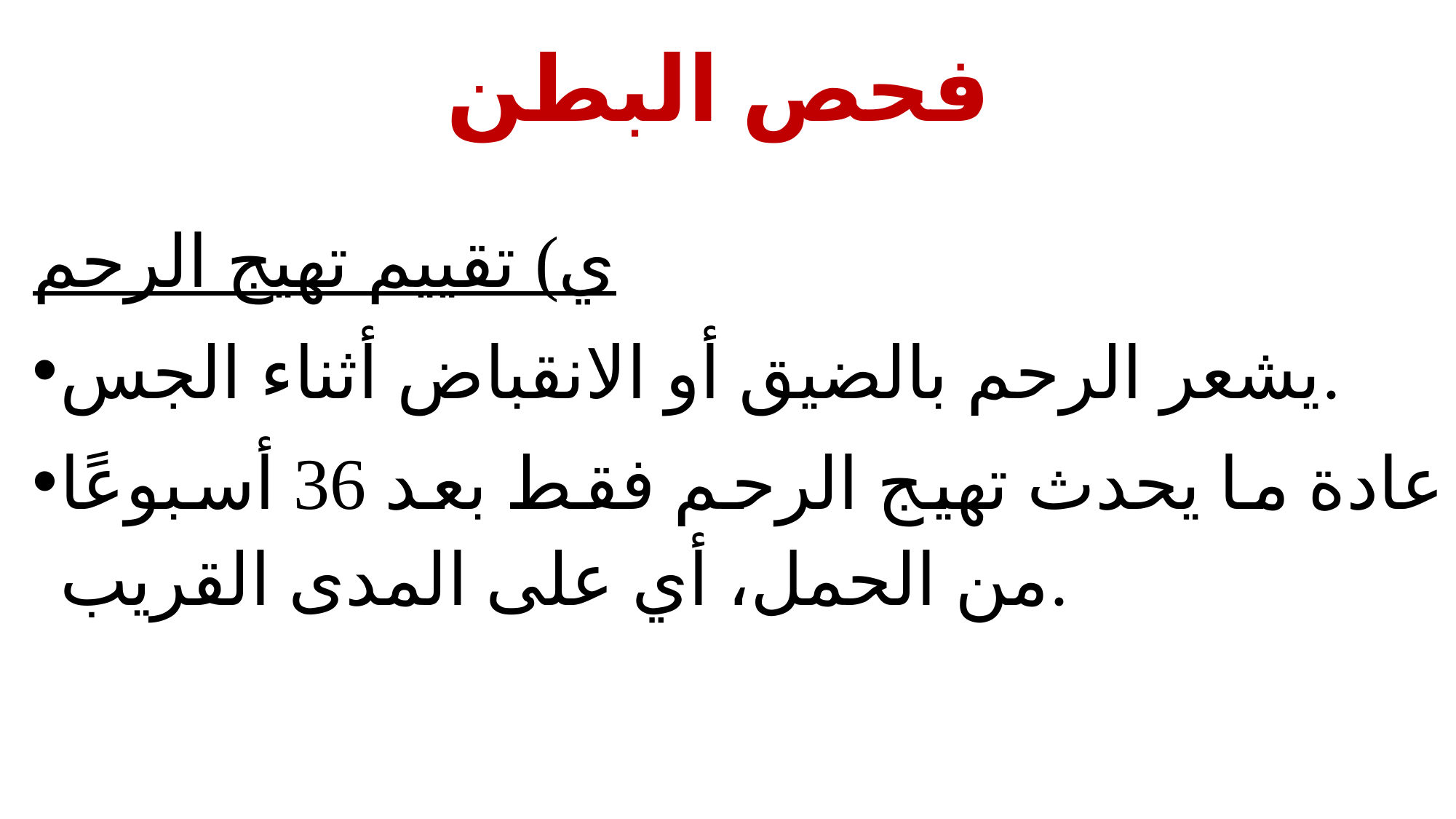

# فحص البطن
ي) تقييم تهيج الرحم
يشعر الرحم بالضيق أو الانقباض أثناء الجس.
عادة ما يحدث تهيج الرحم فقط بعد 36 أسبوعًا من الحمل، أي على المدى القريب.